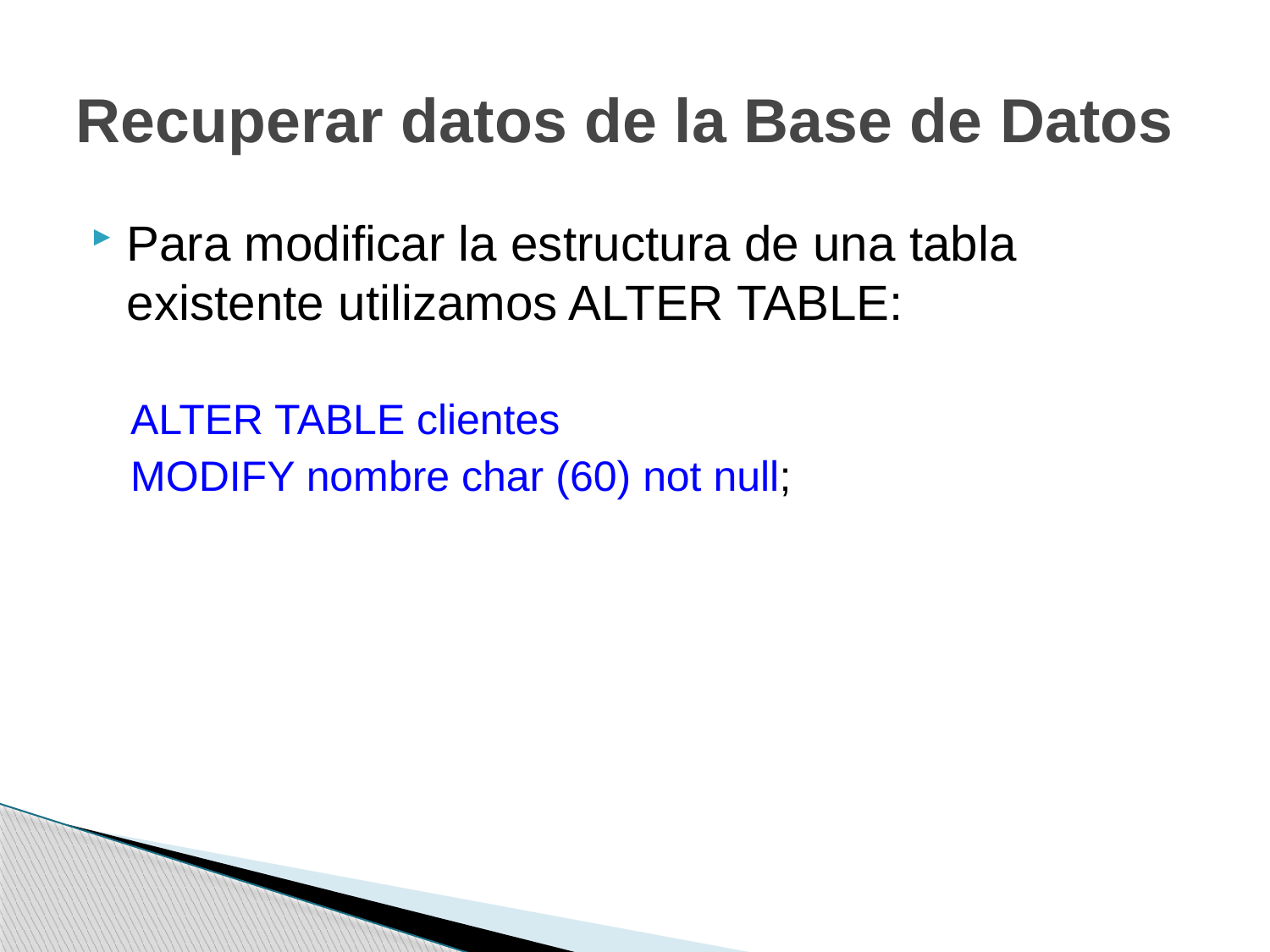

# Recuperar datos de la Base de Datos
Para modificar la estructura de una tabla existente utilizamos ALTER TABLE:

ALTER TABLE clientes
MODIFY nombre char (60) not null;